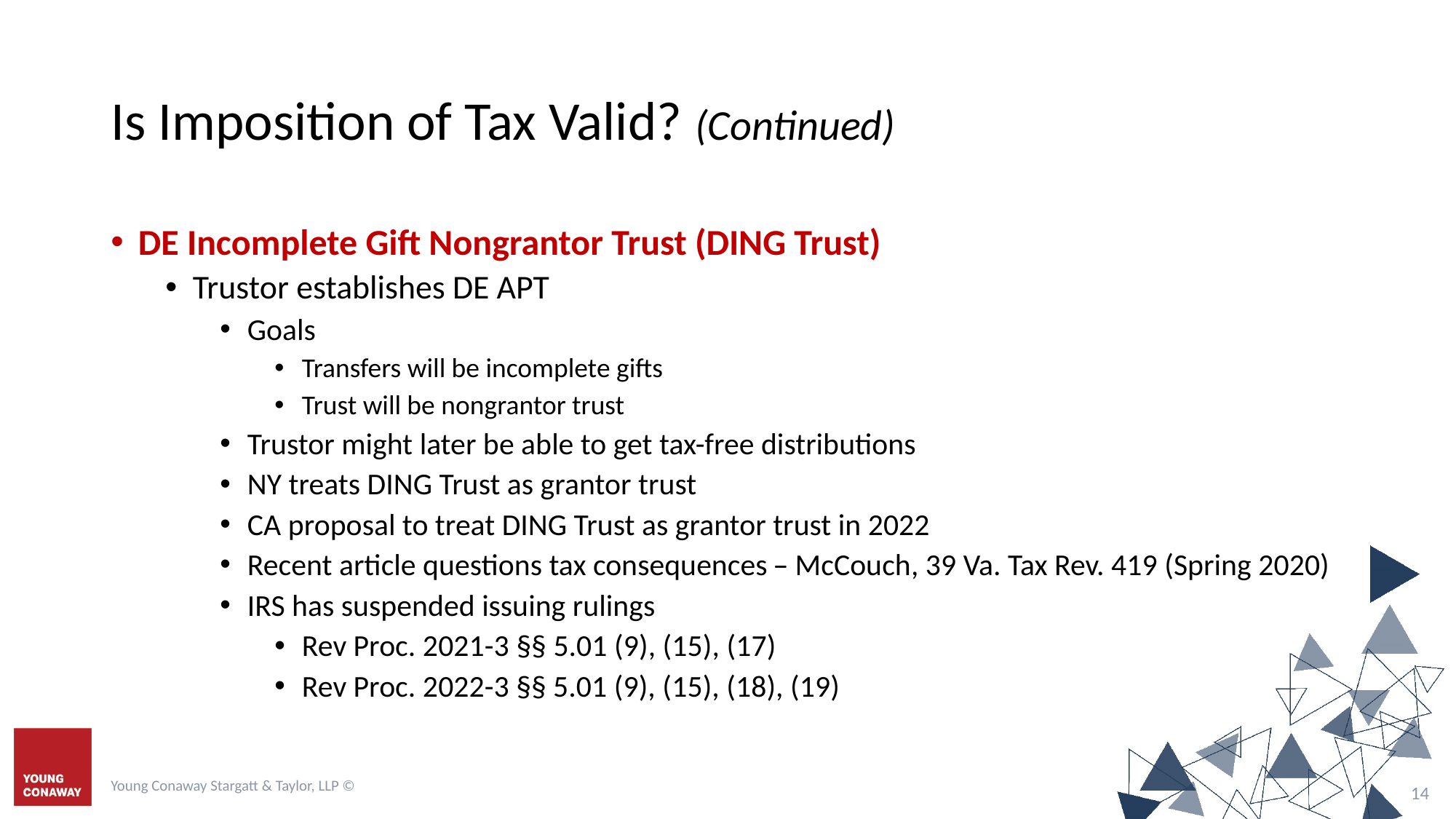

# Is Imposition of Tax Valid? (Continued)
DE Incomplete Gift Nongrantor Trust (DING Trust)
Trustor establishes DE APT
Goals
Transfers will be incomplete gifts
Trust will be nongrantor trust
Trustor might later be able to get tax-free distributions
NY treats DING Trust as grantor trust
CA proposal to treat DING Trust as grantor trust in 2022
Recent article questions tax consequences  ̶̶  McCouch, 39 Va. Tax Rev. 419 (Spring 2020)
IRS has suspended issuing rulings
Rev Proc. 2021-3 §§ 5.01 (9), (15), (17)
Rev Proc. 2022-3 §§ 5.01 (9), (15), (18), (19)

Young Conaway Stargatt & Taylor, LLP ©
14